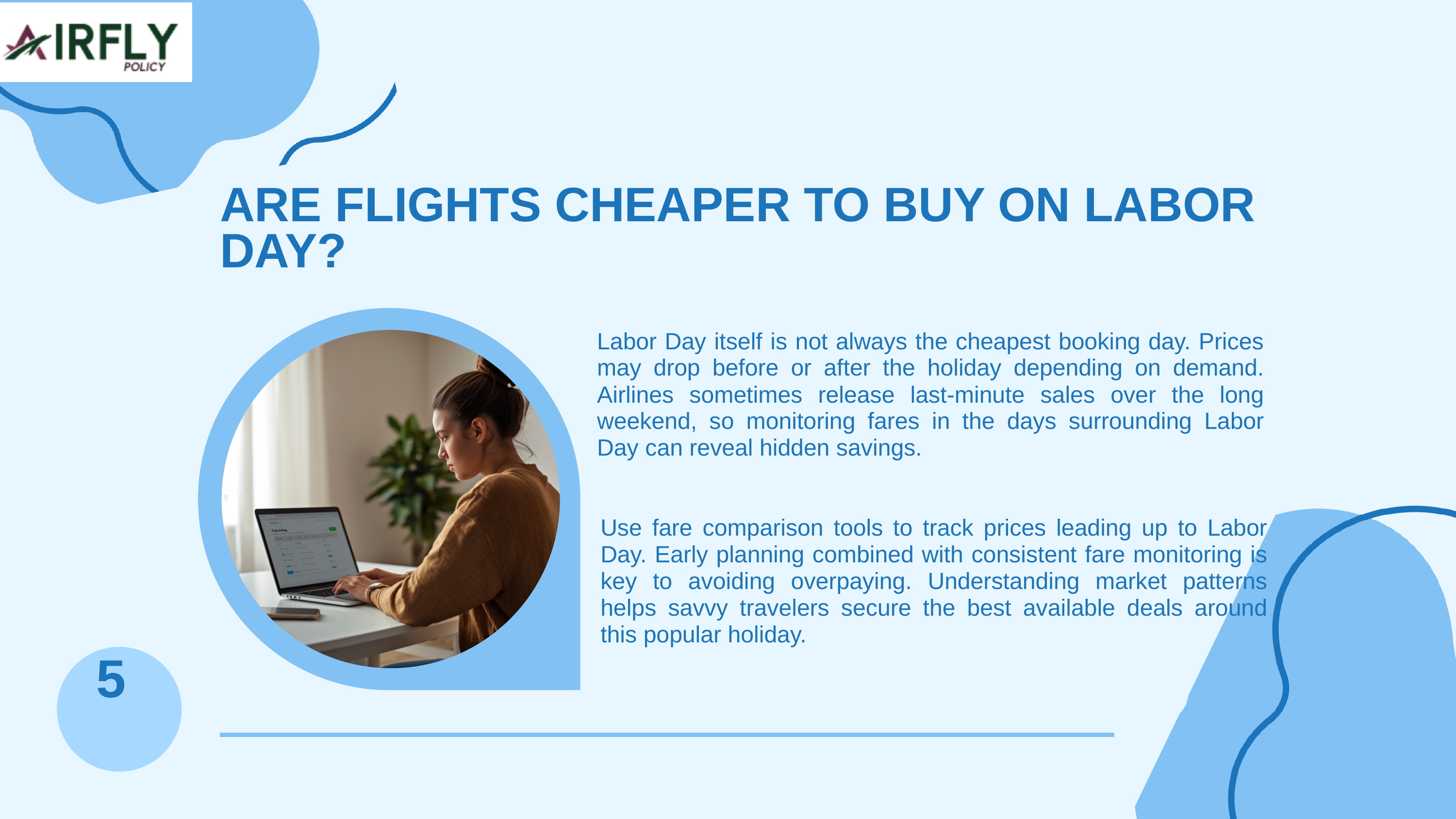

ARE FLIGHTS CHEAPER TO BUY ON LABOR DAY?

Labor Day itself is not always the cheapest booking day. Prices may drop before or after the holiday depending on demand. Airlines sometimes release last-minute sales over the long weekend, so monitoring fares in the days surrounding Labor Day can reveal hidden savings.

Use fare comparison tools to track prices leading up to Labor Day. Early planning combined with consistent fare monitoring is key to avoiding overpaying. Understanding market patterns helps savvy travelers secure the best available deals around this popular holiday.

5